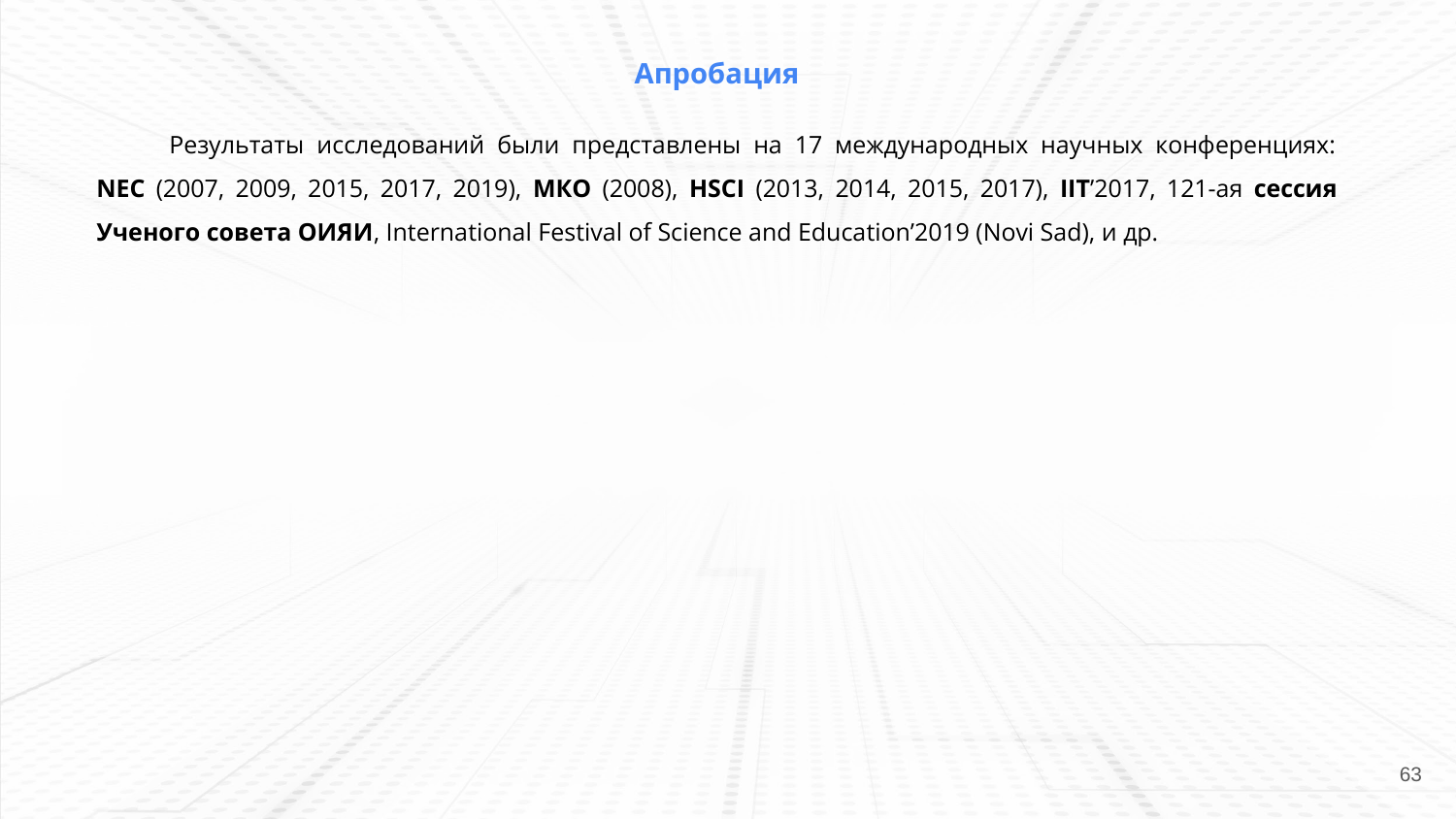

Апробация
Результаты исследований были представлены на 17 международных научных конференциях: NEC (2007, 2009, 2015, 2017, 2019), МКО (2008), HSCI (2013, 2014, 2015, 2017), IIT’2017, 121-ая сессия Ученого совета ОИЯИ, International Festival of Science and Education’2019 (Novi Sad), и др.
63